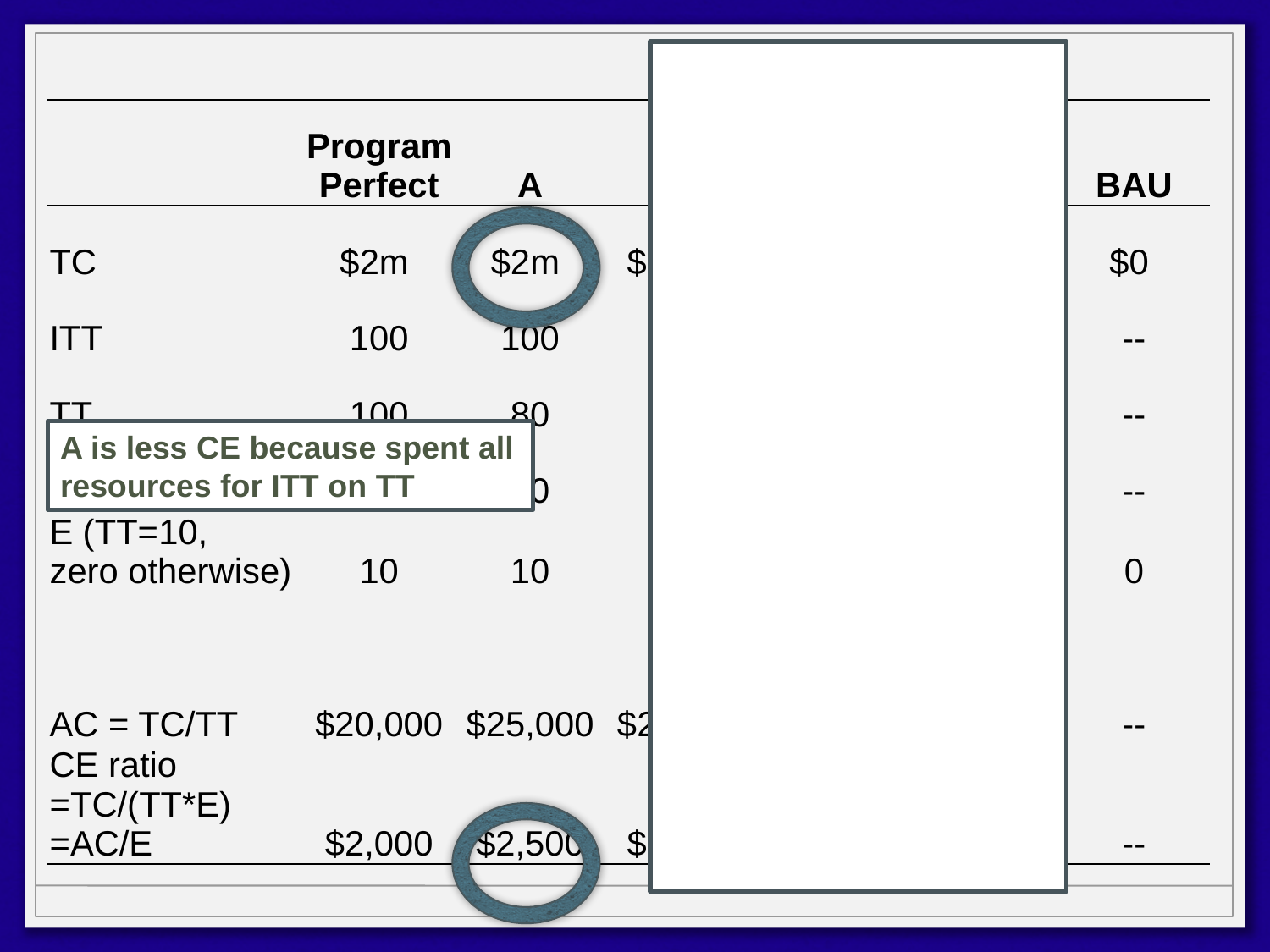

|  | Program Perfect | A | B | C | D | BAU |
| --- | --- | --- | --- | --- | --- | --- |
| TC | $2m | $2m | $1.6m | $2m | $1.6m | $0 |
| ITT | 100 | 100 | 100 | 100 | 100 | -- |
| TT | 100 | 80 | 80 | 80 | 80 | -- |
| Tested | 100 | 80 | 80 | 100 | 100 | -- |
| E (TT=10, zero otherwise) | 10 | 10 | 10 | 8 | 8 | 0 |
|  |  |  |  |  |  |  |
| AC = TC/TT | $20,000 | $25,000 | $20,000 | $25,000 | $20,000 | -- |
| CE ratio =TC/(TT\*E) =AC/E | $2,000 | $2,500 | $2,000 | $3,125 | $2,500 | -- |

A is less CE because spent all resources for ITT on TT